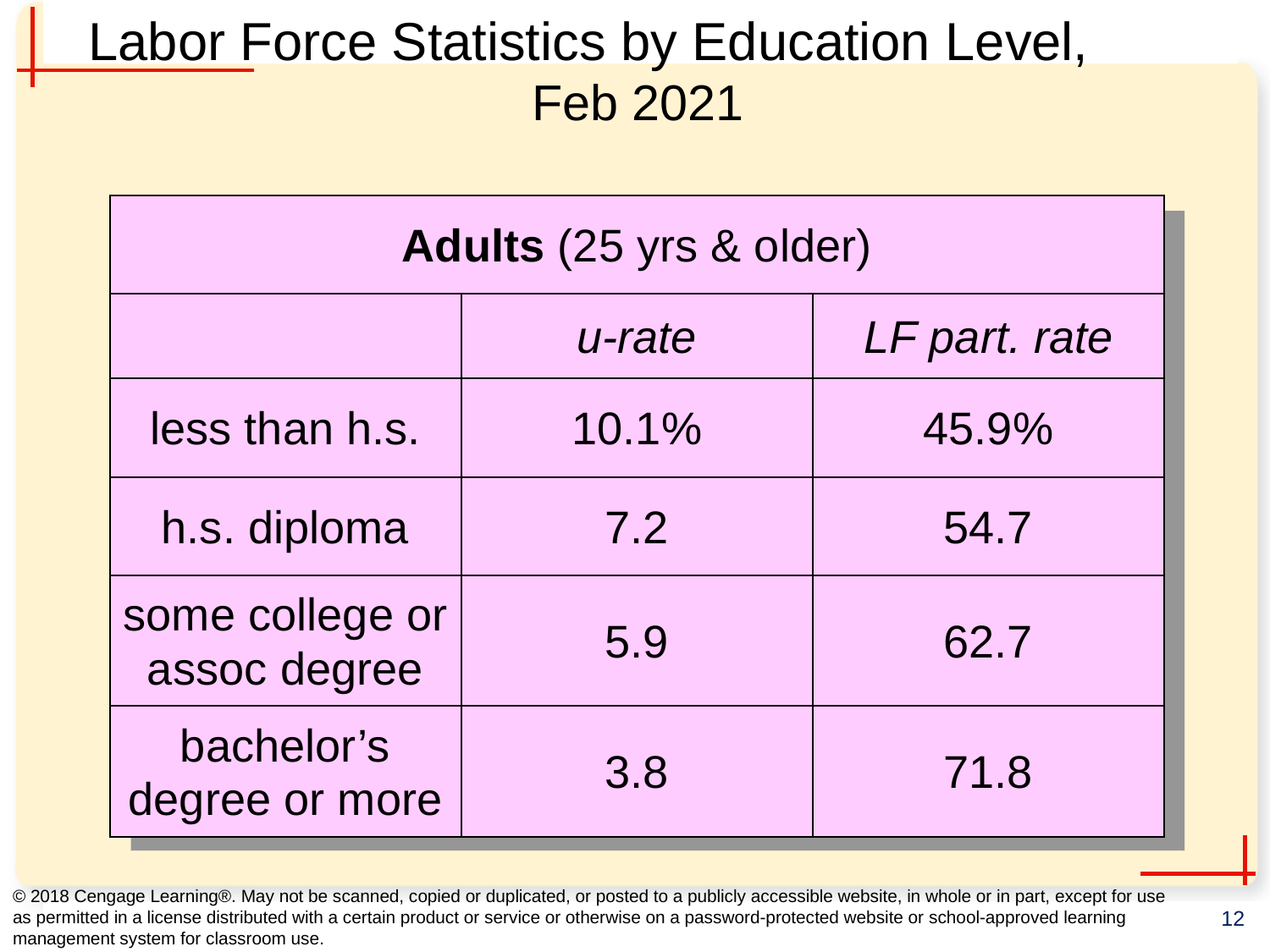

# Labor Force Statistics by Education Level, Feb 2021
0
| Adults (25 yrs & older) |  |  |
| --- | --- | --- |
|  | u-rate | LF part. rate |
| less than h.s. | 10.1% | 45.9% |
| h.s. diploma | 7.2 | 54.7 |
| some college or assoc degree | 5.9 | 62.7 |
| bachelor’s degree or more | 3.8 | 71.8 |

© 2018 Cengage Learning®. May not be scanned, copied or duplicated, or posted to a publicly accessible website, in whole or in part, except for use as permitted in a license distributed with a certain product or service or otherwise on a password-protected website or school-approved learning management system for classroom use.
12